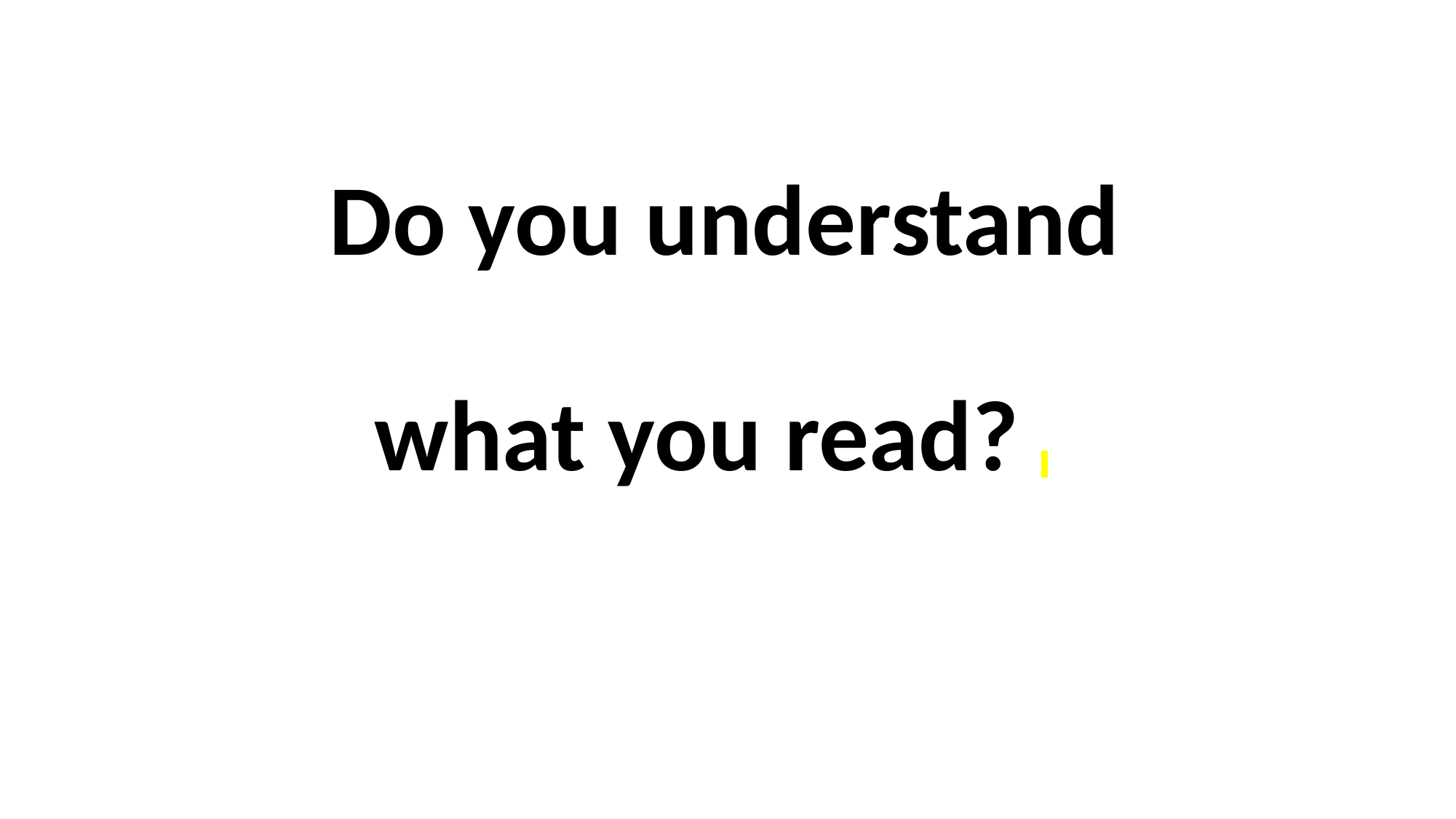

#
         Do you understand
           what you read?